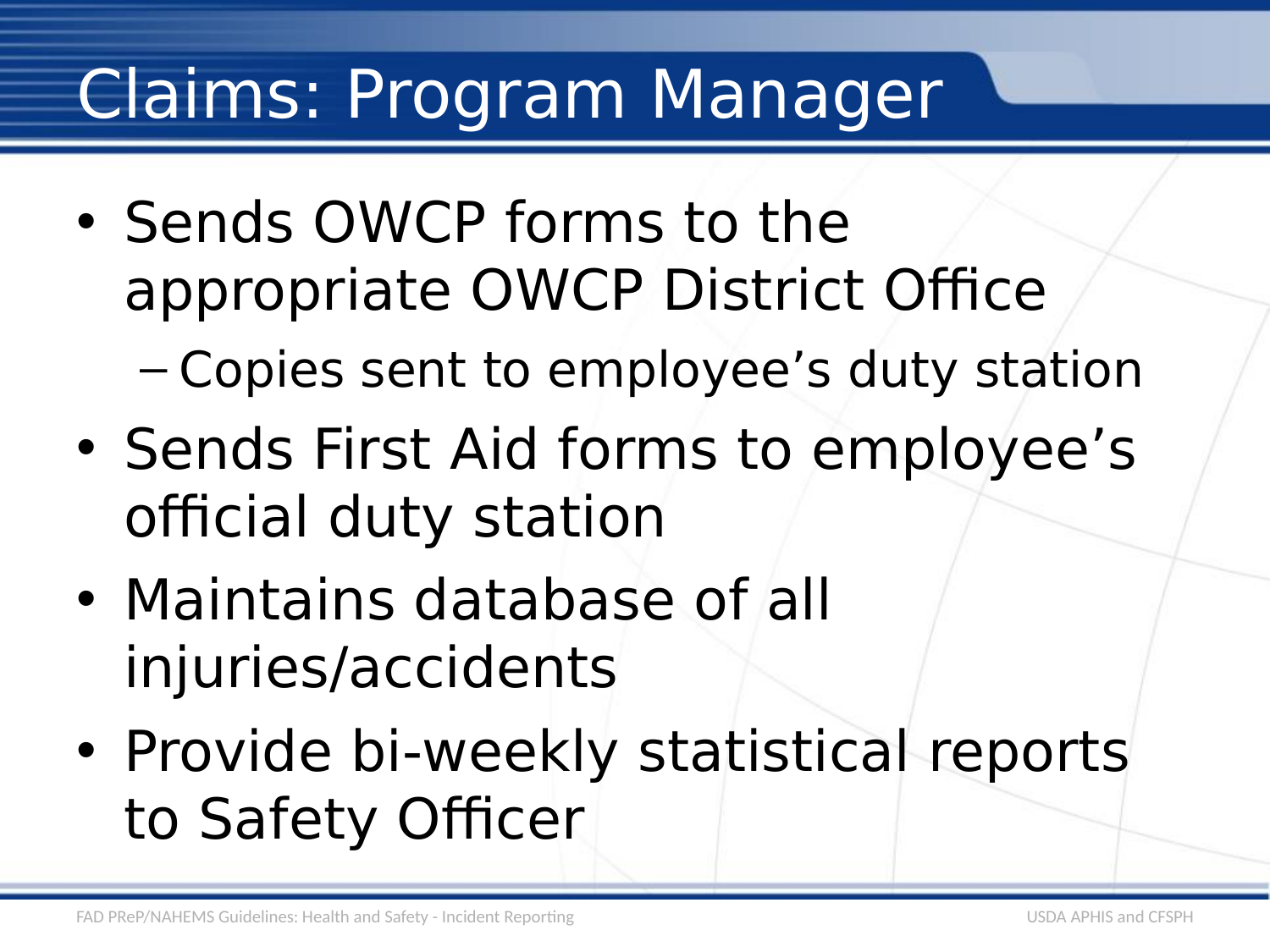

# Claims: Program Manager
Sends OWCP forms to the appropriate OWCP District Office
Copies sent to employee’s duty station
Sends First Aid forms to employee’s official duty station
Maintains database of all injuries/accidents
Provide bi-weekly statistical reports to Safety Officer
FAD PReP/NAHEMS Guidelines: Health and Safety - Incident Reporting
USDA APHIS and CFSPH